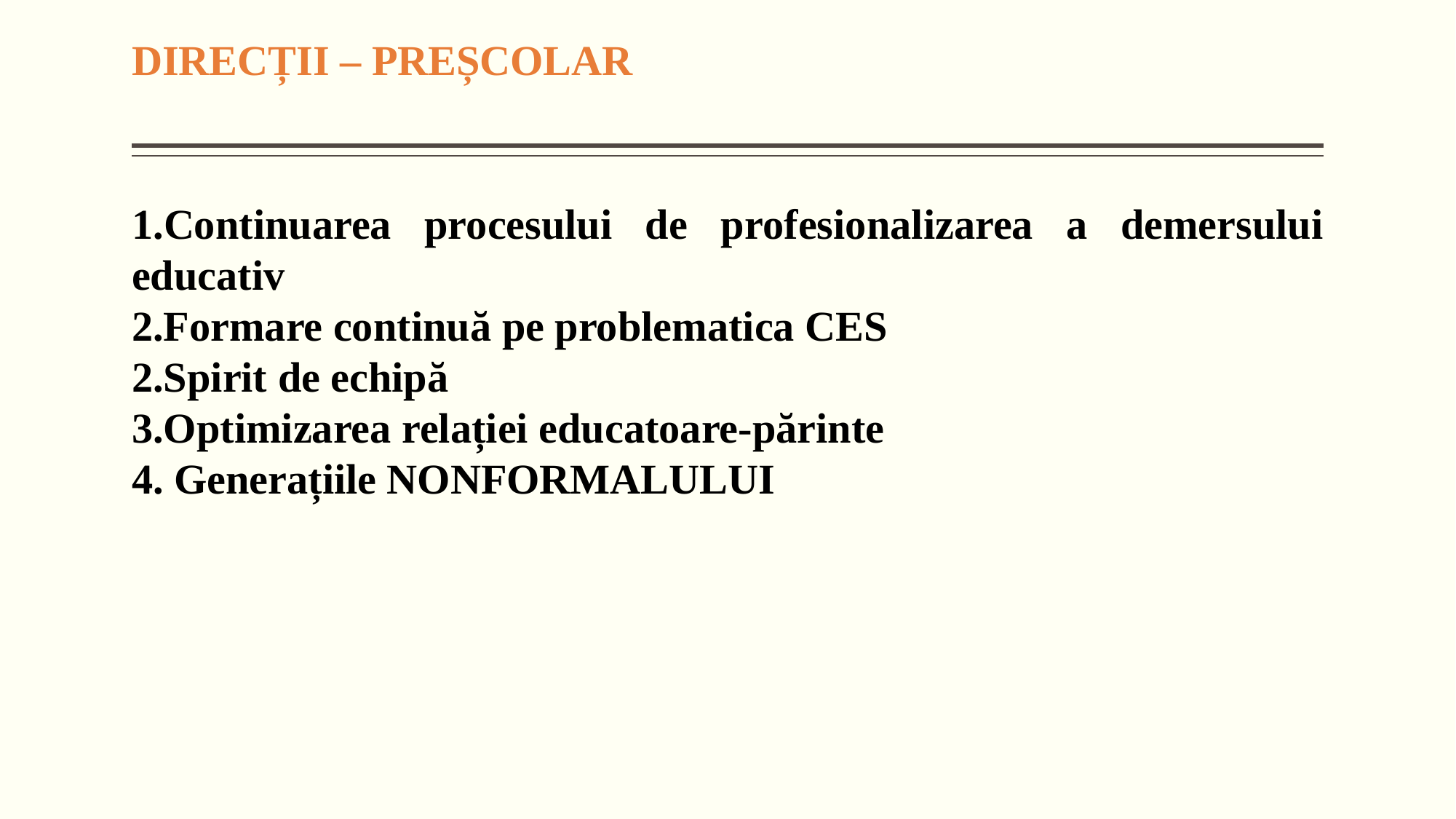

# DIRECȚII – PREȘCOLAR
1.Continuarea procesului de profesionalizarea a demersului educativ
2.Formare continuă pe problematica CES
2.Spirit de echipă
3.Optimizarea relației educatoare-părinte
4. Generațiile NONFORMALULUI